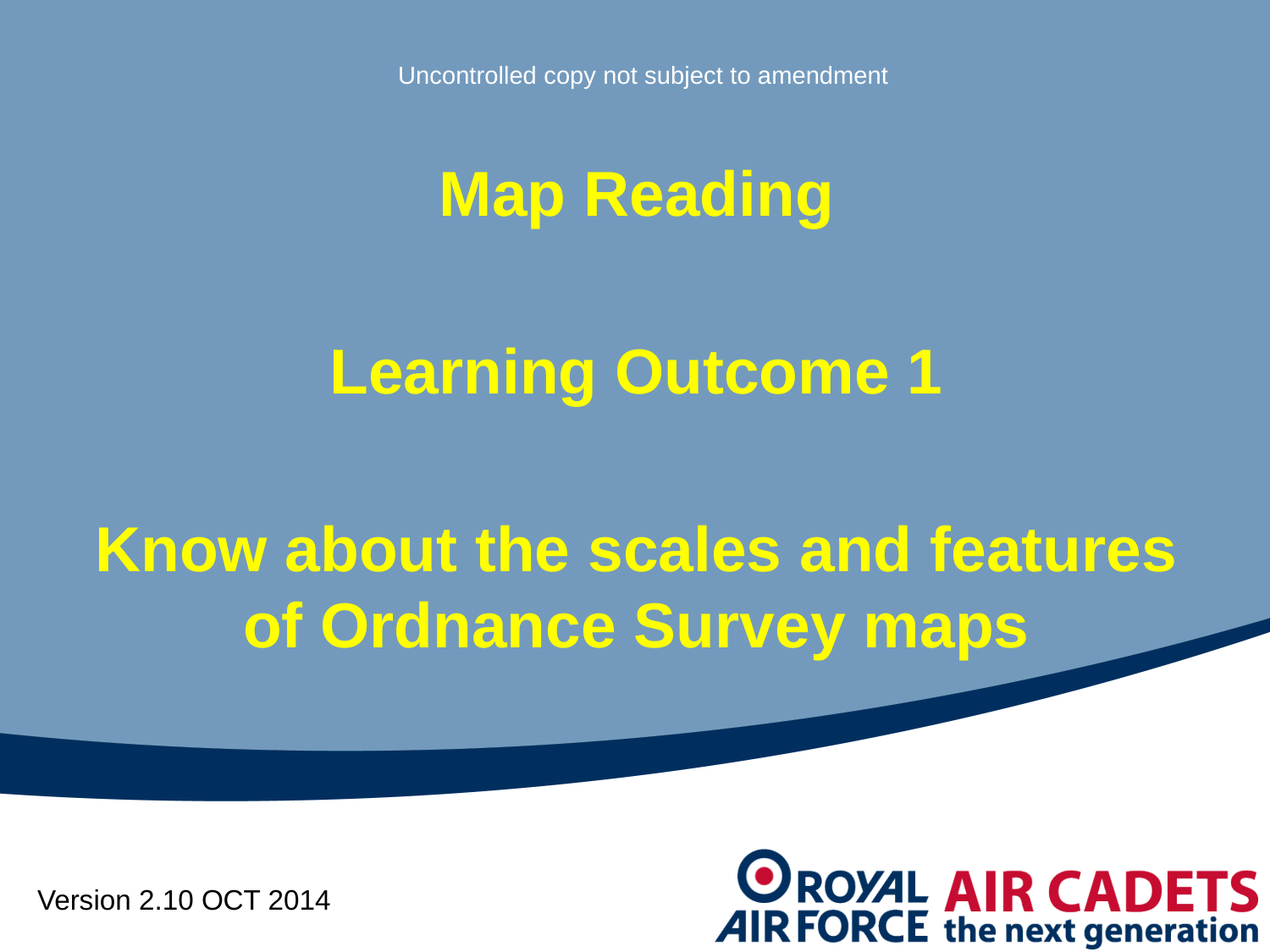

Uncontrolled copy not subject to amendment
Map Reading

Learning Outcome 1

Know about the scales and features of Ordnance Survey maps
Version 2.10 OCT 2014